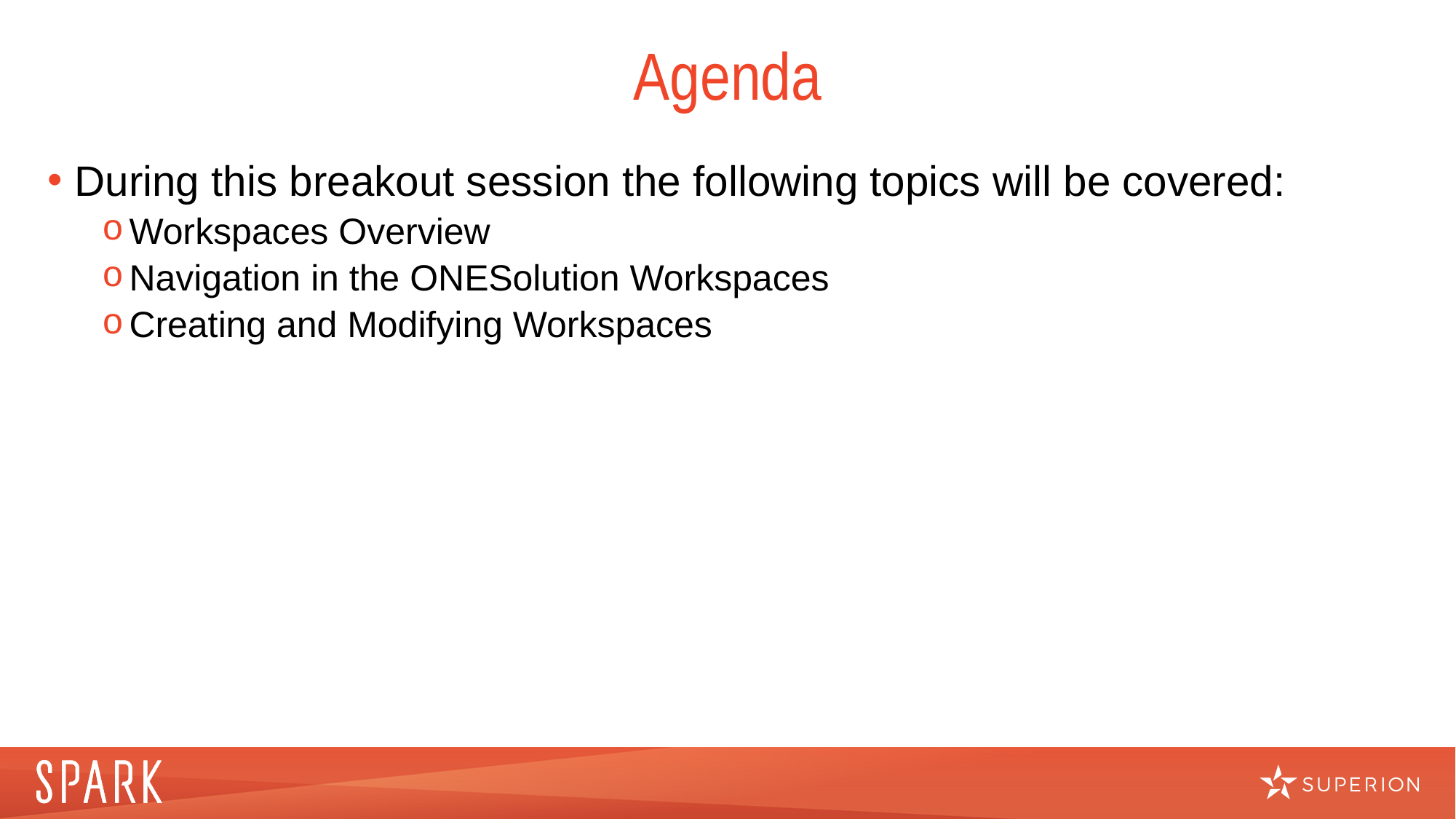

# Agenda
During this breakout session the following topics will be covered:
Workspaces Overview
Navigation in the ONESolution Workspaces
Creating and Modifying Workspaces